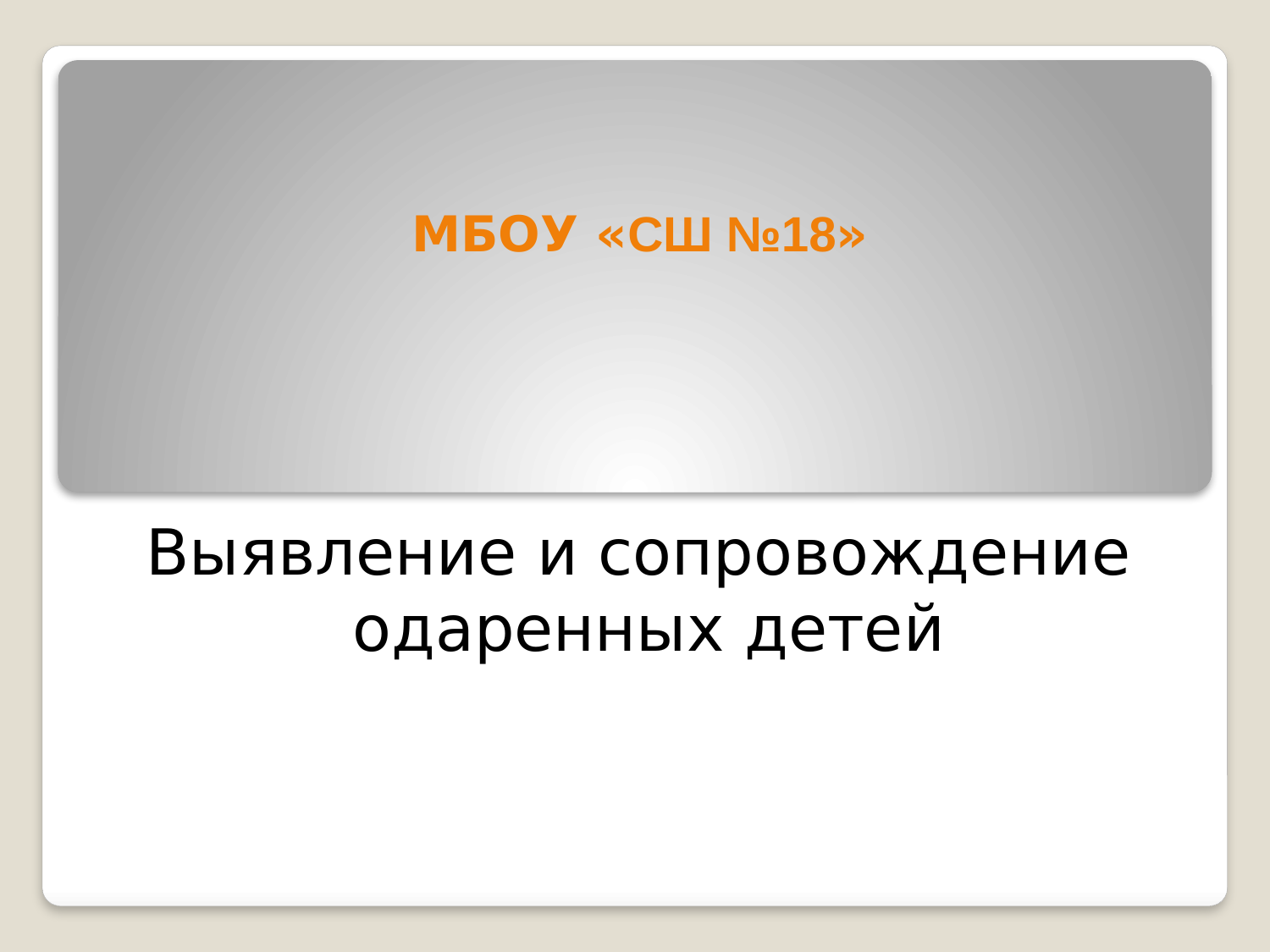

# МБОУ «СШ №18»
Выявление и сопровождение  одаренных детей